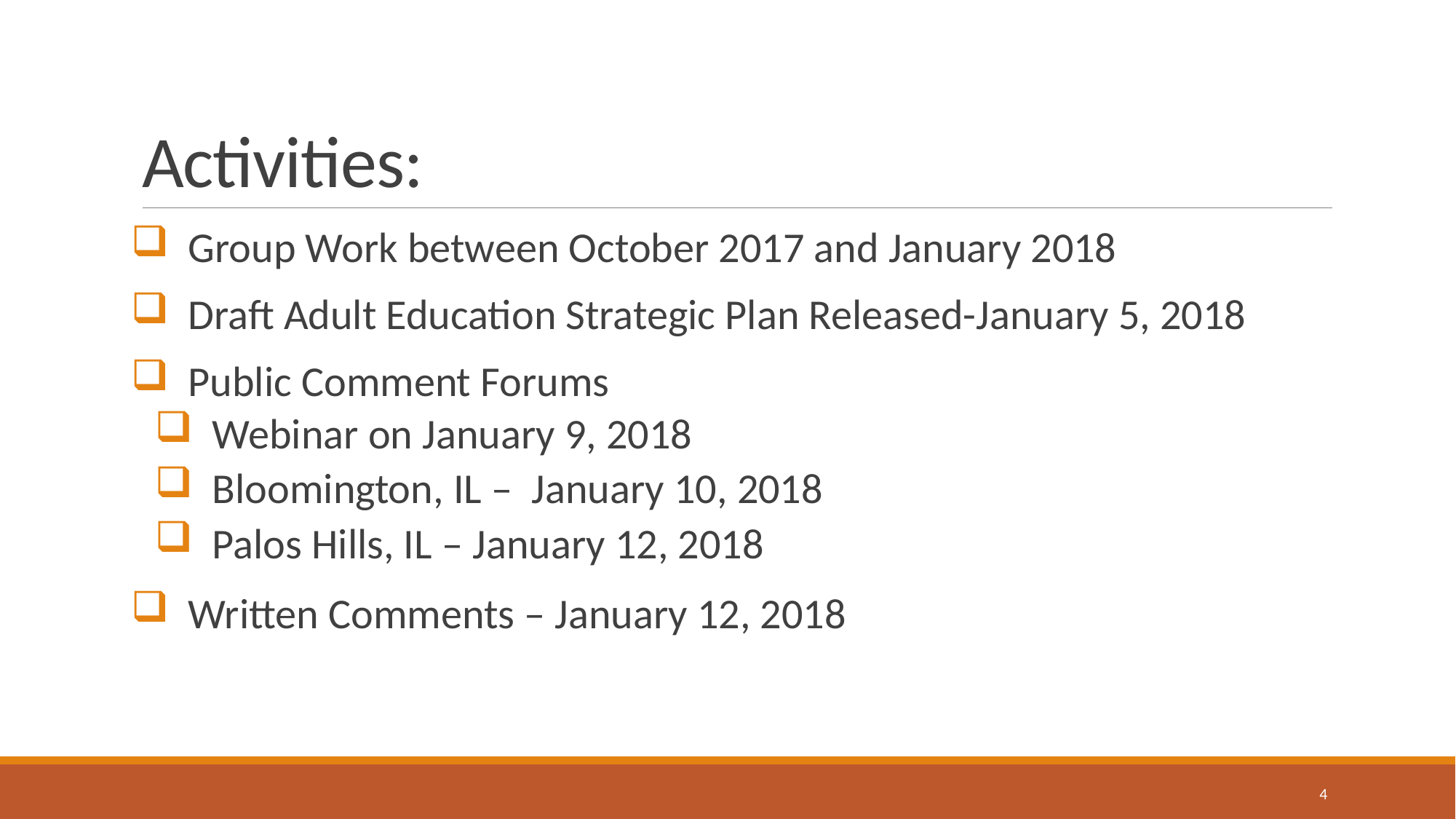

# Activities:
  Group Work between October 2017 and January 2018
  Draft Adult Education Strategic Plan Released-January 5, 2018
  Public Comment Forums
  Webinar on January 9, 2018
  Bloomington, IL –  January 10, 2018
  Palos Hills, IL – January 12, 2018
  Written Comments – January 12, 2018

4